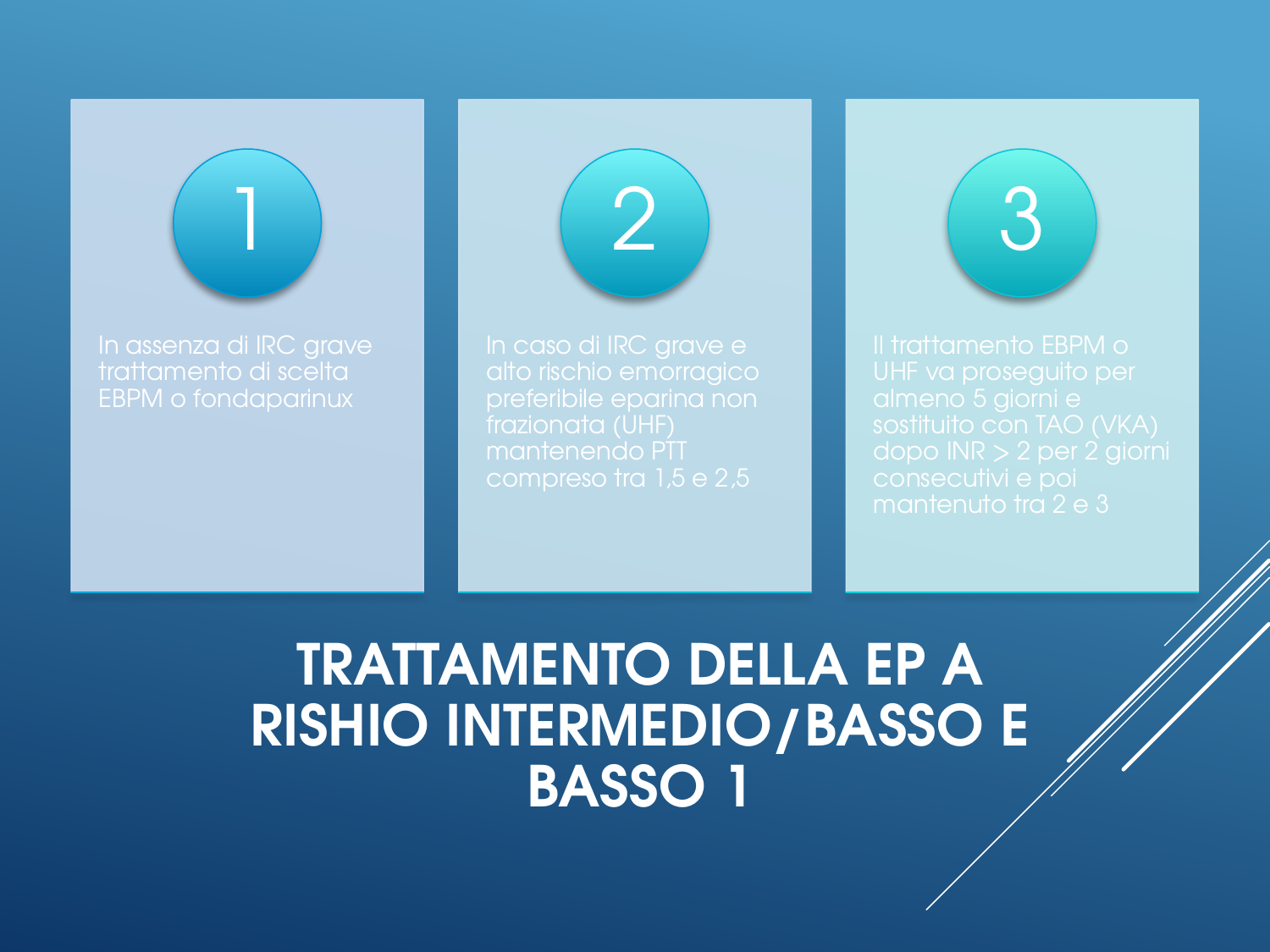

In assenza di IRC grave trattamento di scelta EBPM o fondaparinux
1
In caso di IRC grave e alto rischio emorragico preferibile eparina non frazionata (UHF) mantenendo PTT compreso tra 1,5 e 2,5
2
Il trattamento EBPM o UHF va proseguito per almeno 5 giorni e sostituito con TAO (VKA) dopo INR > 2 per 2 giorni consecutivi e poi mantenuto tra 2 e 3
3
# TRATTAMENTO DELLA EP A RISHIO INTERMEDIO/BASSO E BASSO 1